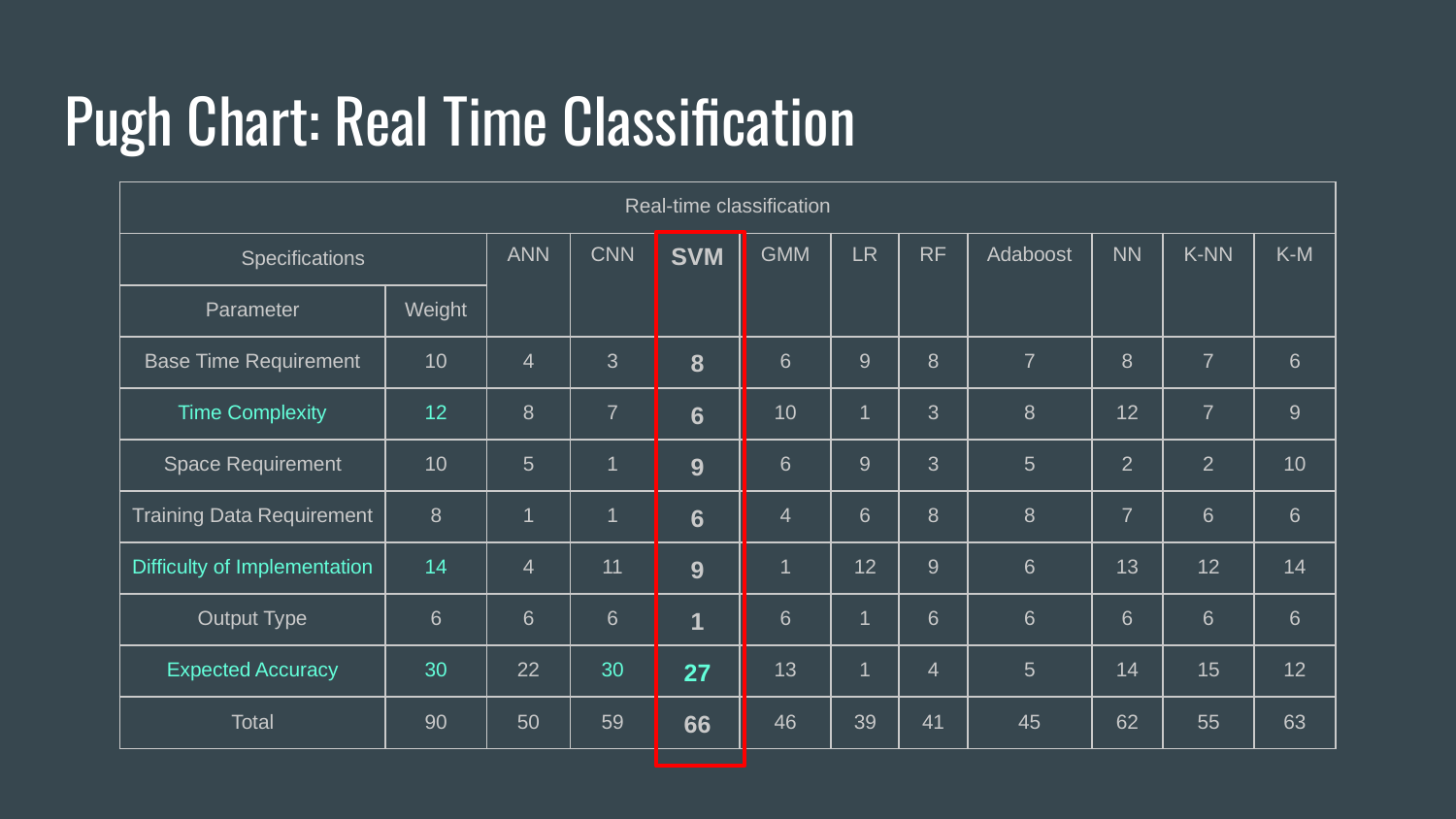

# Pugh Chart: Real Time Classification
| Real-time classification |  |  |  |  |  |  |  |  |  |  |  |
| --- | --- | --- | --- | --- | --- | --- | --- | --- | --- | --- | --- |
| Specifications |  | ANN | CNN | SVM | GMM | LR | RF | Adaboost | NN | K-NN | K-M |
| Parameter | Weight |  |  |  |  |  |  |  |  |  |  |
| Base Time Requirement | 10 | 4 | 3 | 8 | 6 | 9 | 8 | 7 | 8 | 7 | 6 |
| Time Complexity | 12 | 8 | 7 | 6 | 10 | 1 | 3 | 8 | 12 | 7 | 9 |
| Space Requirement | 10 | 5 | 1 | 9 | 6 | 9 | 3 | 5 | 2 | 2 | 10 |
| Training Data Requirement | 8 | 1 | 1 | 6 | 4 | 6 | 8 | 8 | 7 | 6 | 6 |
| Difficulty of Implementation | 14 | 4 | 11 | 9 | 1 | 12 | 9 | 6 | 13 | 12 | 14 |
| Output Type | 6 | 6 | 6 | 1 | 6 | 1 | 6 | 6 | 6 | 6 | 6 |
| Expected Accuracy | 30 | 22 | 30 | 27 | 13 | 1 | 4 | 5 | 14 | 15 | 12 |
| Total | 90 | 50 | 59 | 66 | 46 | 39 | 41 | 45 | 62 | 55 | 63 |